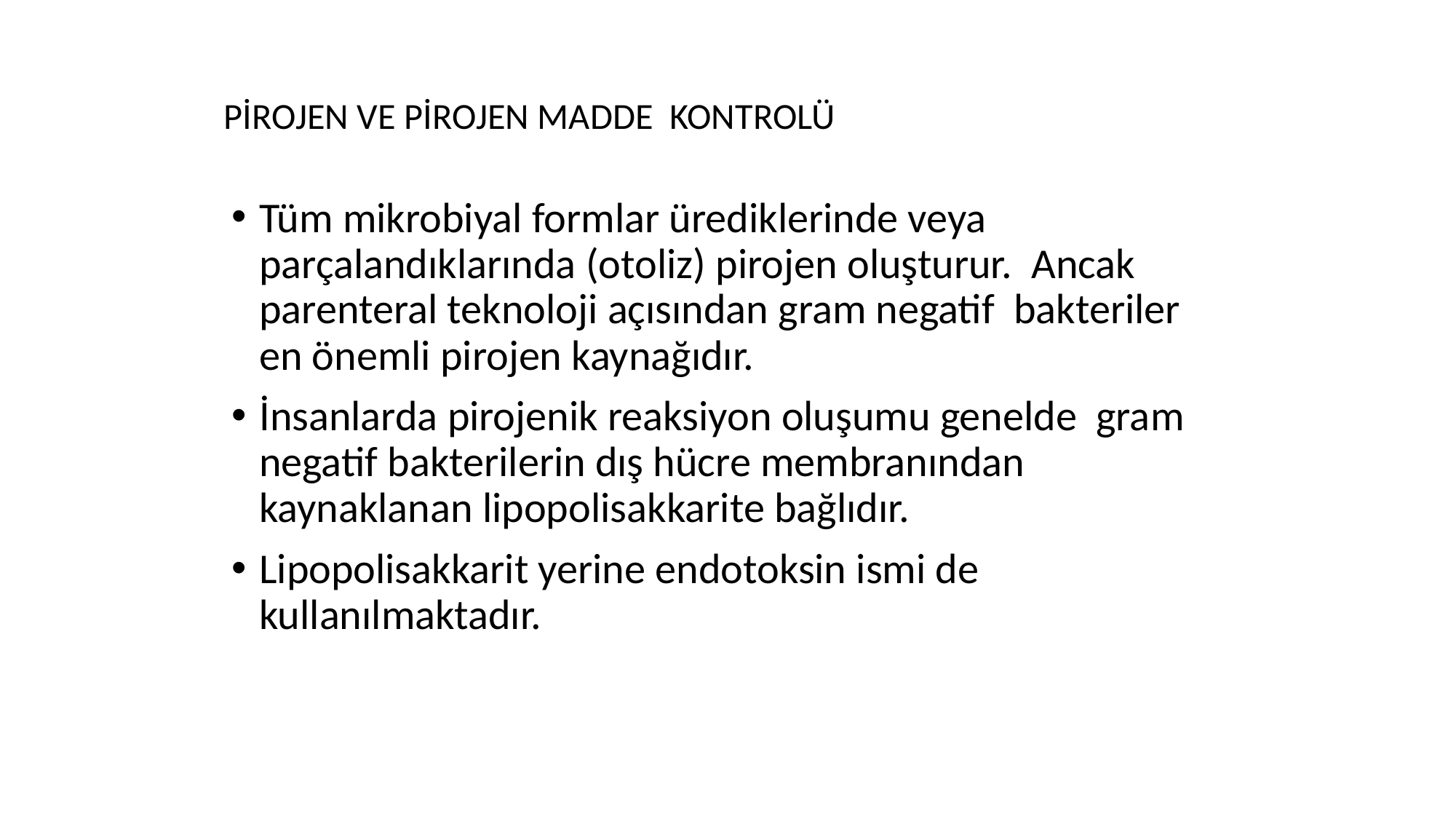

# PİROJEN VE PİROJEN MADDE  KONTROLÜ
Tüm mikrobiyal formlar ürediklerinde veya  parçalandıklarında (otoliz) pirojen oluşturur.  Ancak parenteral teknoloji açısından gram negatif  bakteriler en önemli pirojen kaynağıdır.
İnsanlarda pirojenik reaksiyon oluşumu genelde  gram negatif bakterilerin dış hücre membranından  kaynaklanan lipopolisakkarite bağlıdır.
Lipopolisakkarit yerine endotoksin ismi de  kullanılmaktadır.